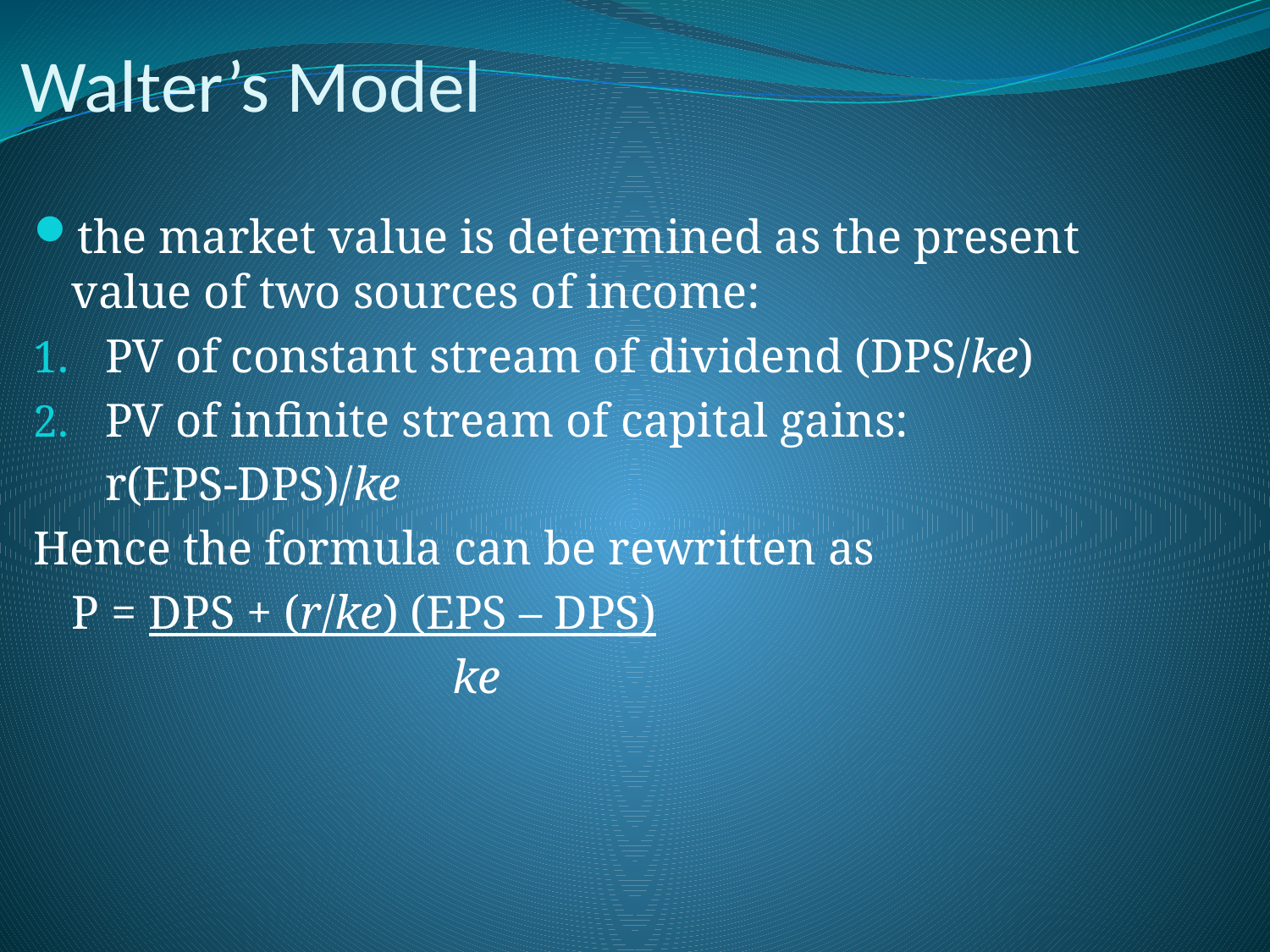

# Walter’s Model
the market value is determined as the present value of two sources of income:
PV of constant stream of dividend (DPS/ke)
PV of infinite stream of capital gains:
	r(EPS-DPS)/ke
Hence the formula can be rewritten as
	P = DPS + (r/ke) (EPS – DPS)
				ke